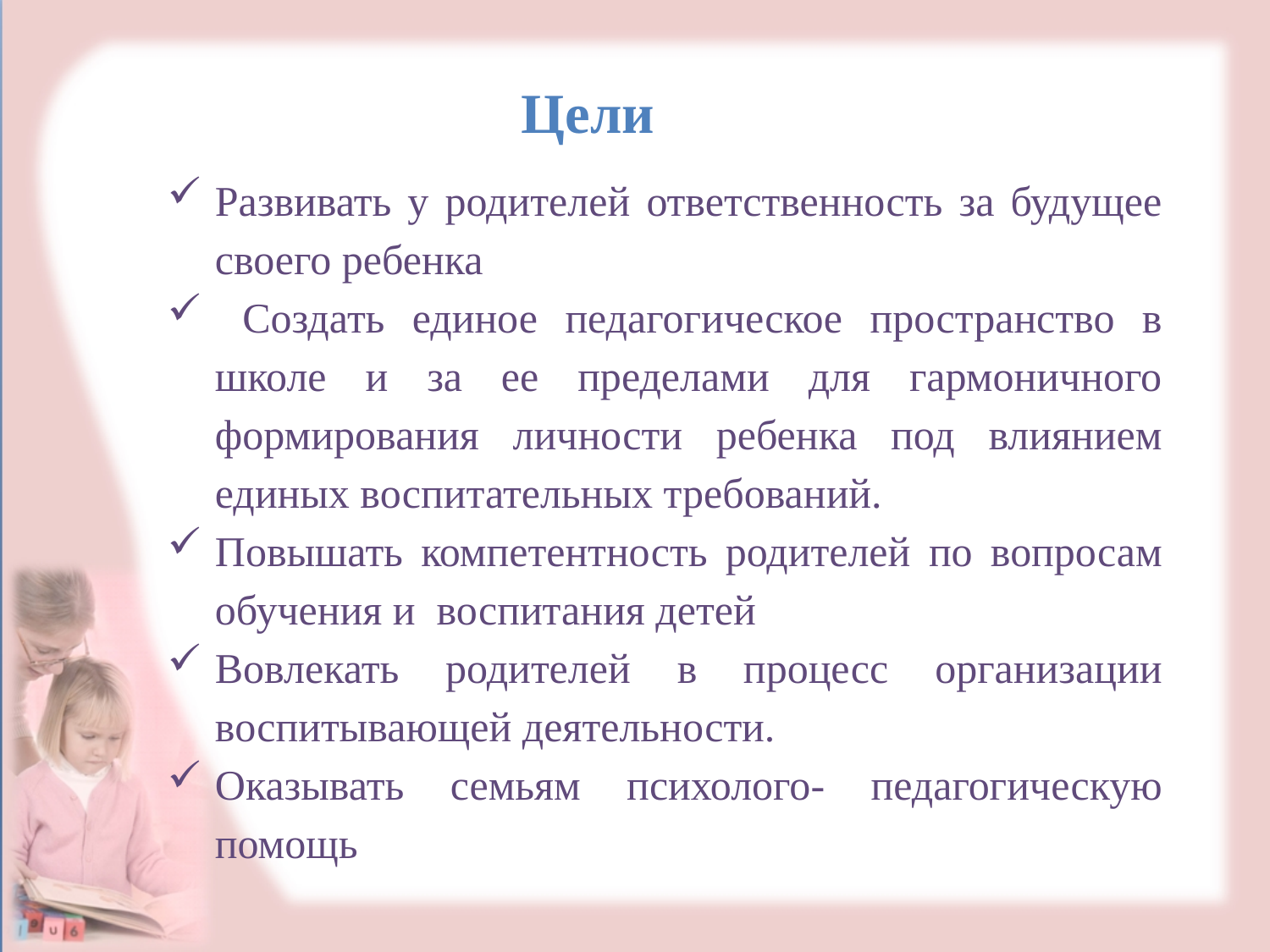

Цели
Развивать у родителей ответственность за будущее своего ребенка
 Создать единое педагогическое пространство в школе и за ее пределами для гармоничного формирования личности ребенка под влиянием единых воспитательных требований.
Повышать компетентность родителей по вопросам обучения и  воспитания детей
Вовлекать родителей в процесс организации воспитывающей деятельности.
Оказывать семьям психолого- педагогическую помощь